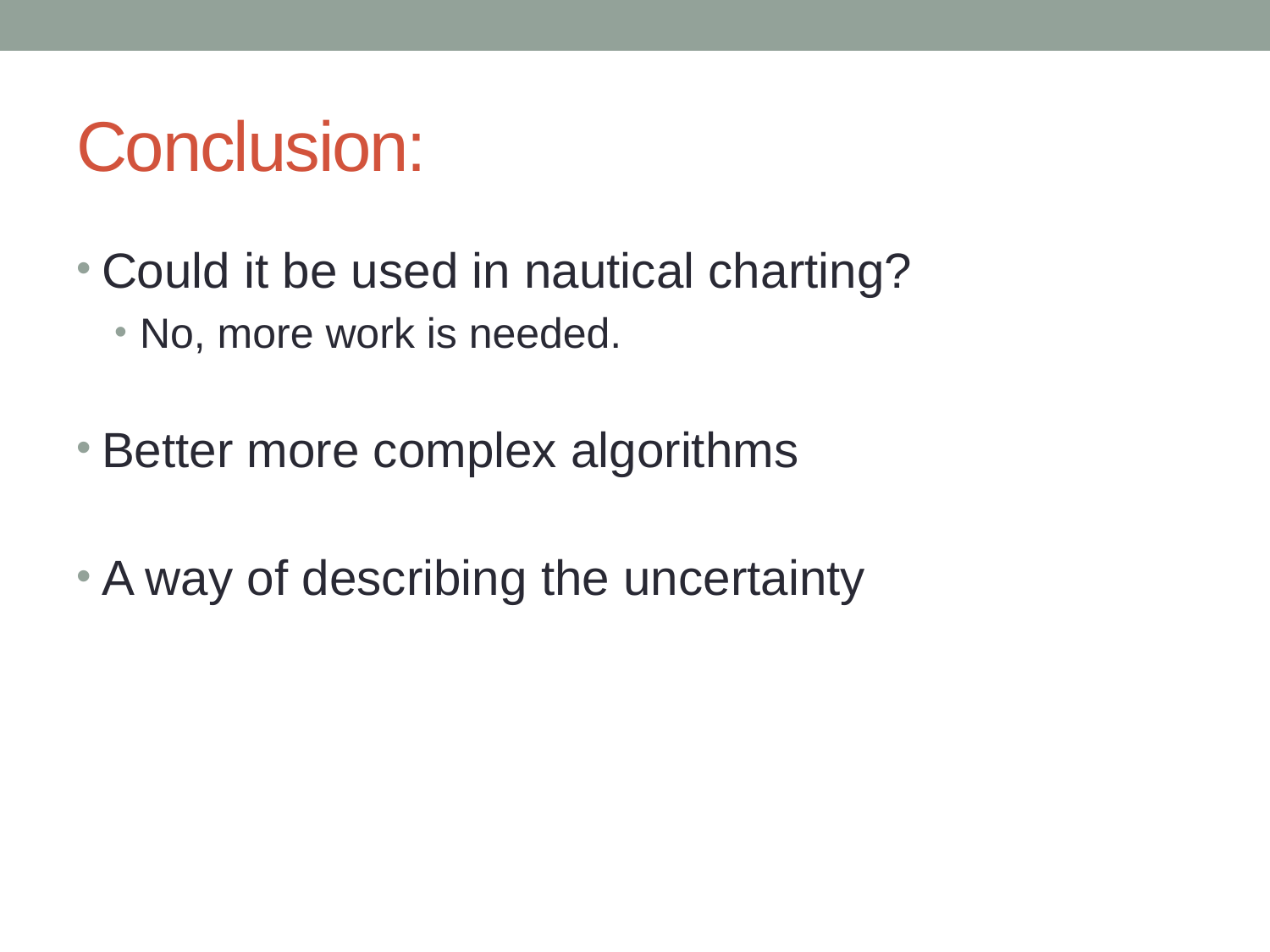

# Conclusion:

Could it be used in nautical charting?
No, more work is needed.
Better more complex algorithms
A way of describing the uncertainty